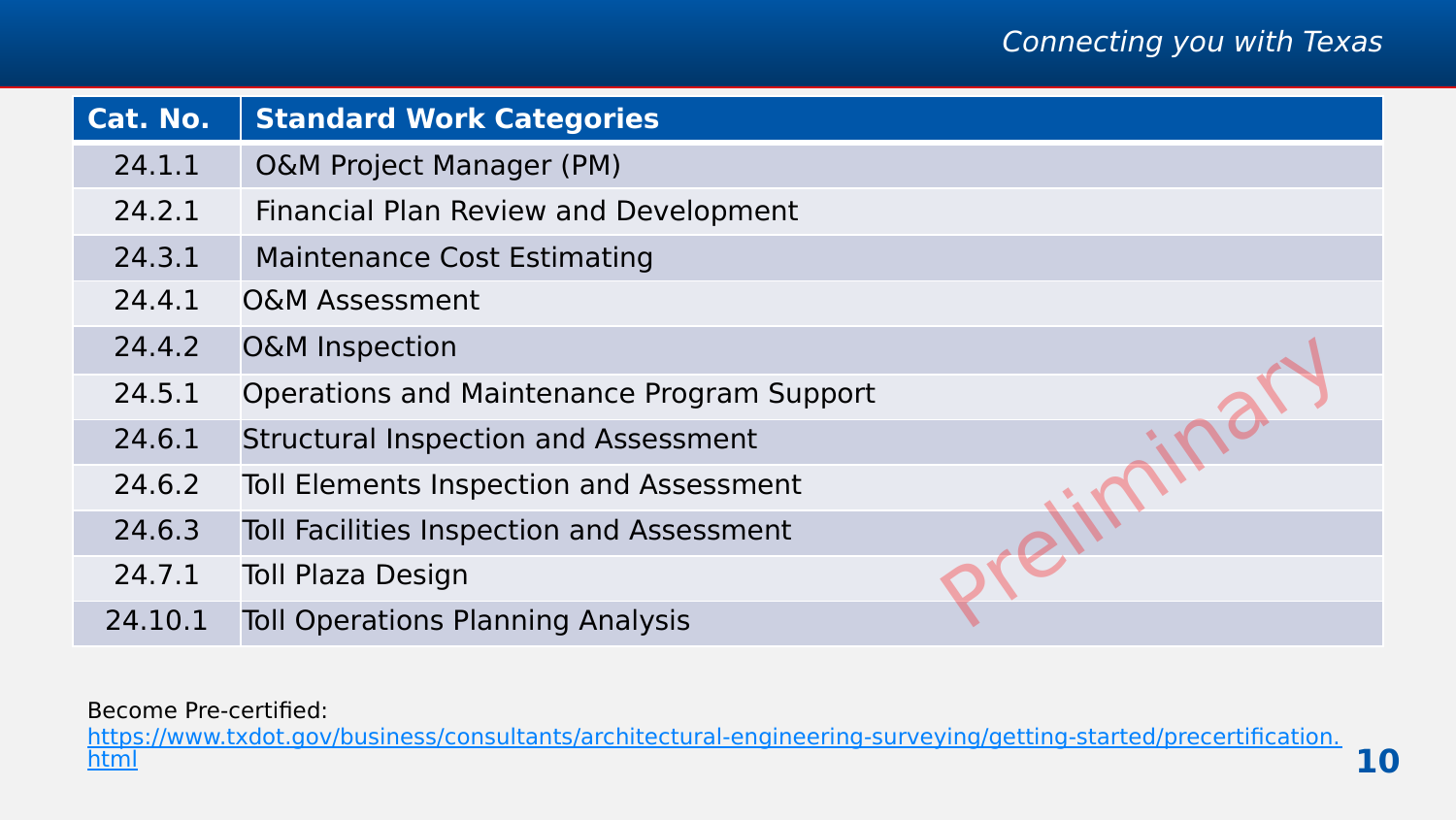

# Work Categories Continued 3 of 3
| Cat. No. | Standard Work Categories |
| --- | --- |
| 24.1.1 | O&M Project Manager (PM) |
| 24.2.1 | Financial Plan Review and Development |
| 24.3.1 | Maintenance Cost Estimating |
| 24.4.1 | O&M Assessment |
| 24.4.2 | O&M Inspection |
| 24.5.1 | Operations and Maintenance Program Support |
| 24.6.1 | Structural Inspection and Assessment |
| 24.6.2 | Toll Elements Inspection and Assessment |
| 24.6.3 | Toll Facilities Inspection and Assessment |
| 24.7.1 | Toll Plaza Design |
| 24.10.1 | Toll Operations Planning Analysis |
Preliminary
Become Pre-certified: https://www.txdot.gov/business/consultants/architectural-engineering-surveying/getting-started/precertification.html